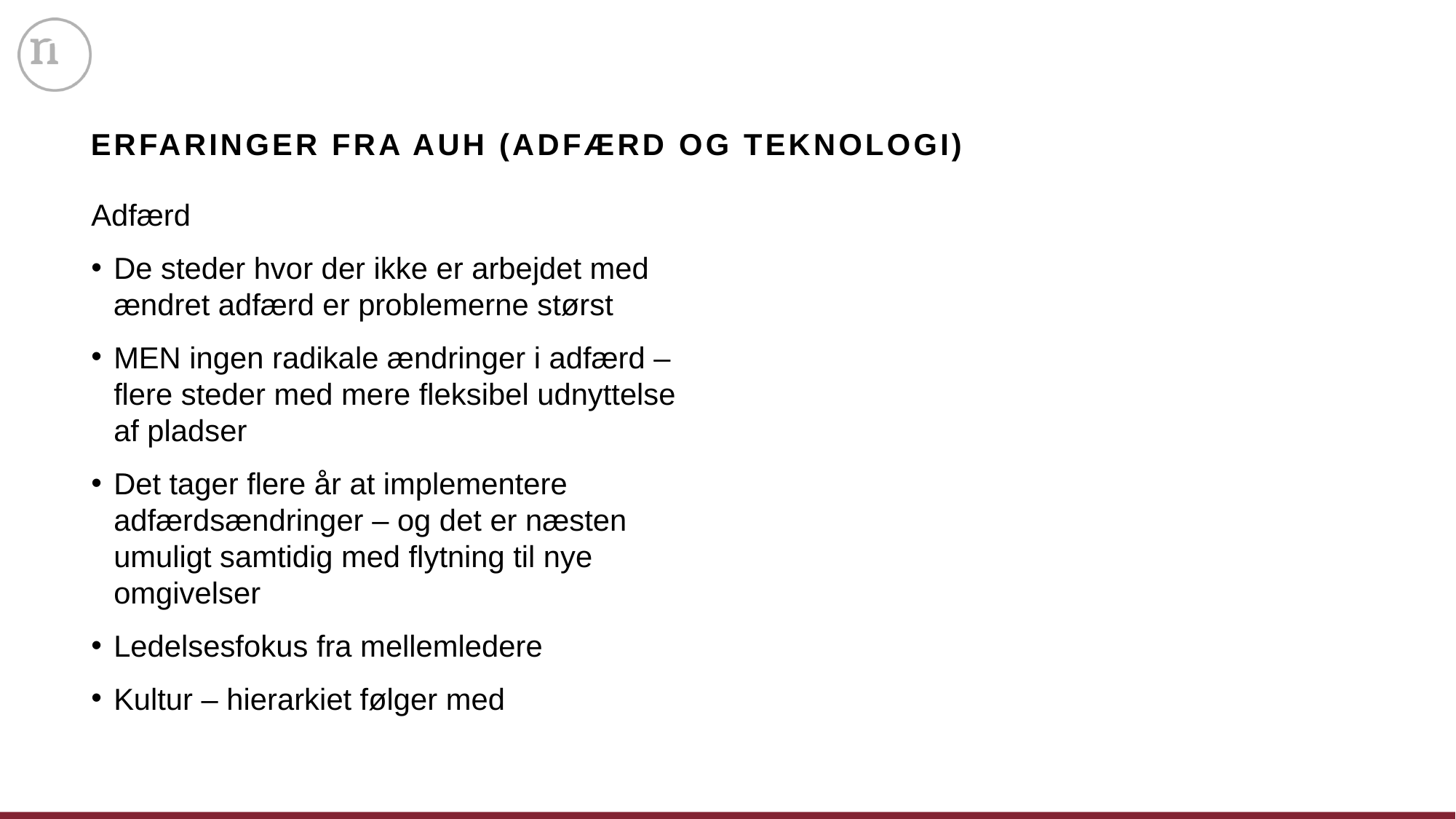

# Erfaringer fra AUH (aDfærd og teknologi)

Adfærd
De steder hvor der ikke er arbejdet med ændret adfærd er problemerne størst
MEN ingen radikale ændringer i adfærd – flere steder med mere fleksibel udnyttelse af pladser
Det tager flere år at implementere adfærdsændringer – og det er næsten umuligt samtidig med flytning til nye omgivelser
Ledelsesfokus fra mellemledere
Kultur – hierarkiet følger med